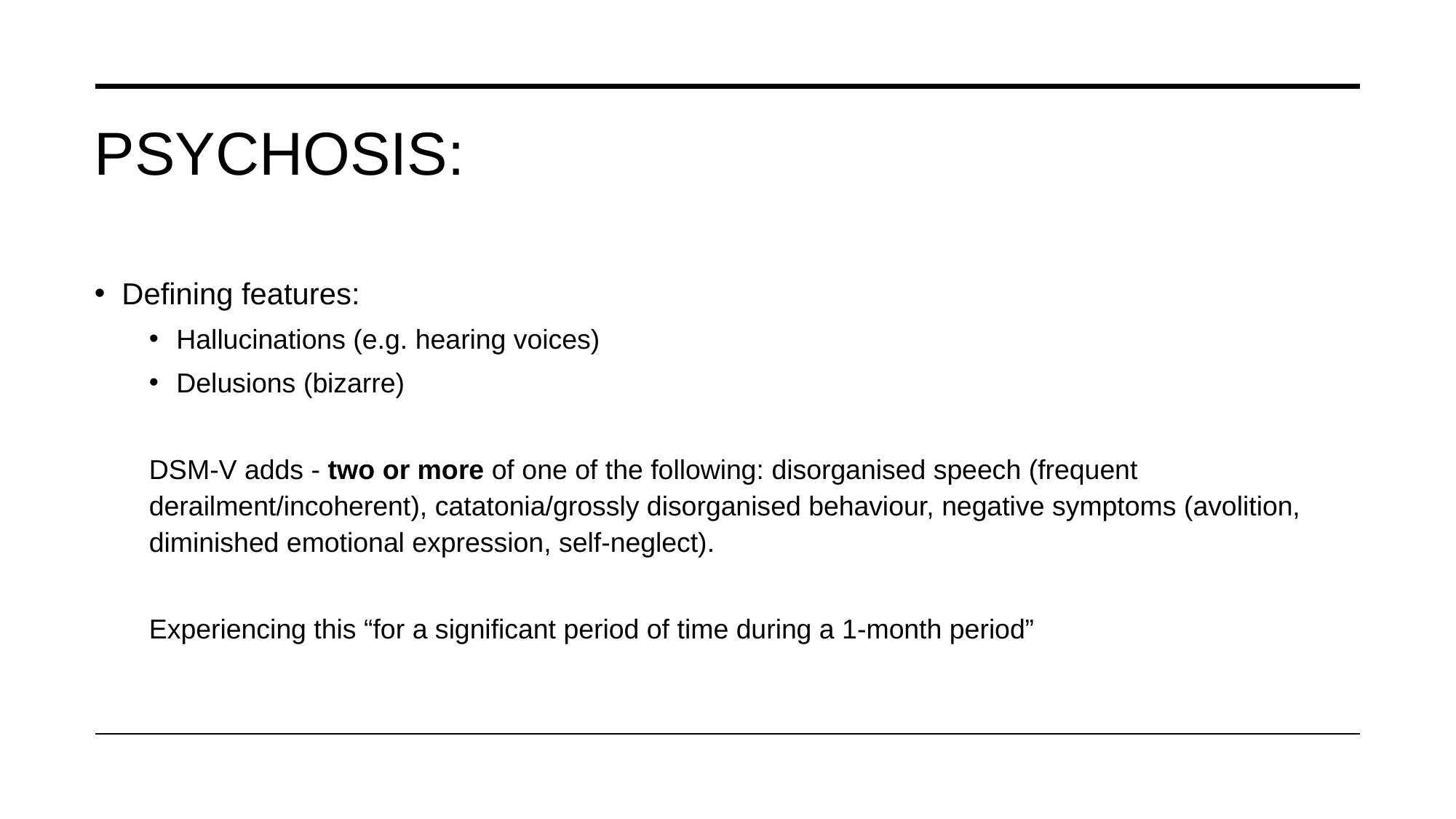

# PSYCHOSIS:
Defining features:
Hallucinations (e.g. hearing voices)
Delusions (bizarre)

DSM-V adds - two or more of one of the following: disorganised speech (frequent derailment/incoherent), catatonia/grossly disorganised behaviour, negative symptoms (avolition, diminished emotional expression, self-neglect).

Experiencing this “for a significant period of time during a 1-month period”